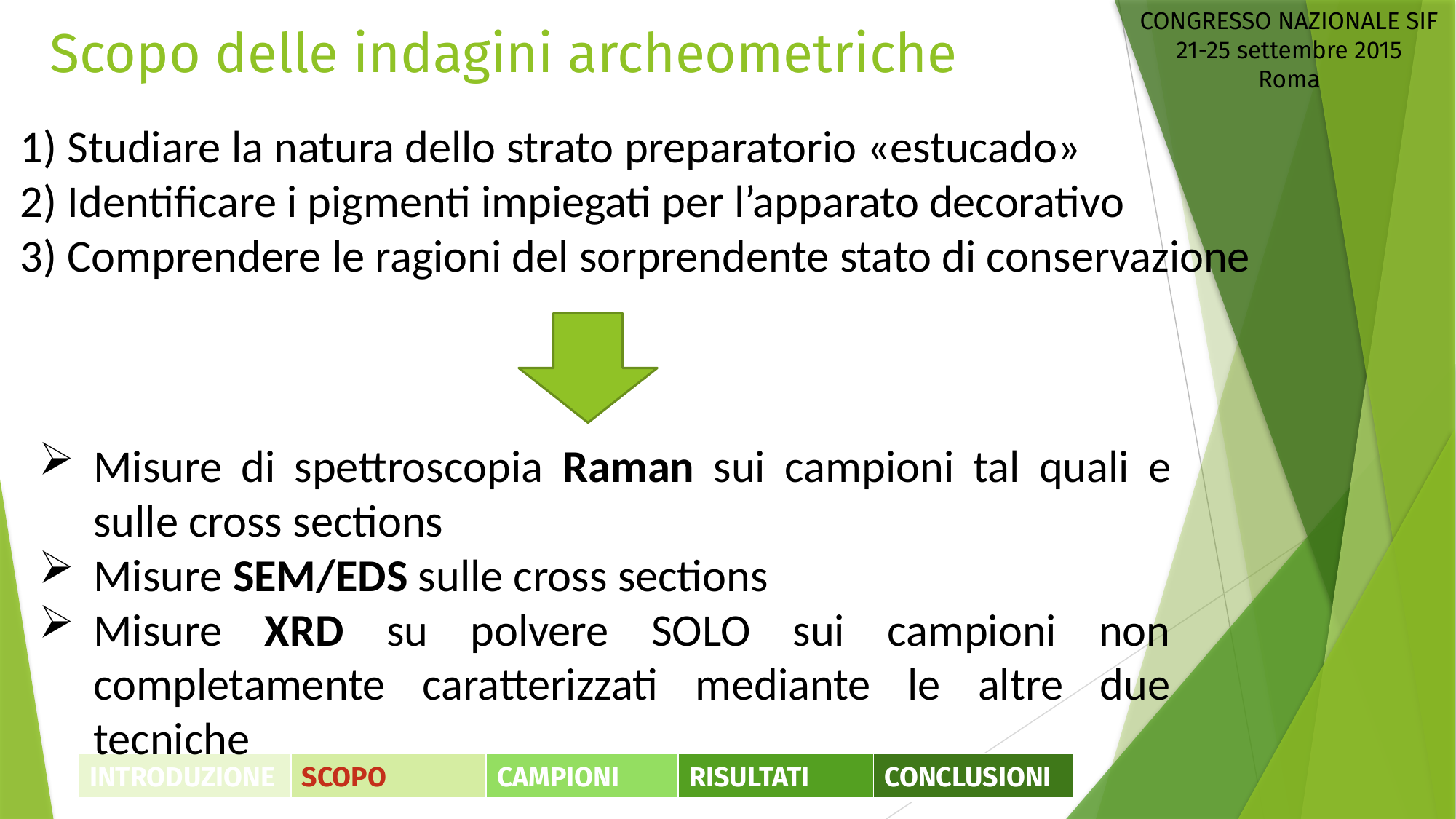

CONGRESSO NAZIONALE SIF 21-25 settembre 2015
Roma
Scopo delle indagini archeometriche
1) Studiare la natura dello strato preparatorio «estucado»
2) Identificare i pigmenti impiegati per l’apparato decorativo
3) Comprendere le ragioni del sorprendente stato di conservazione

Misure di spettroscopia Raman sui campioni tal quali e sulle cross sections
Misure SEM/EDS sulle cross sections
Misure XRD su polvere SOLO sui campioni non completamente caratterizzati mediante le altre due tecniche
| INTRODUZIONE | SCOPO | CAMPIONI | RISULTATI | CONCLUSIONI |
| --- | --- | --- | --- | --- |